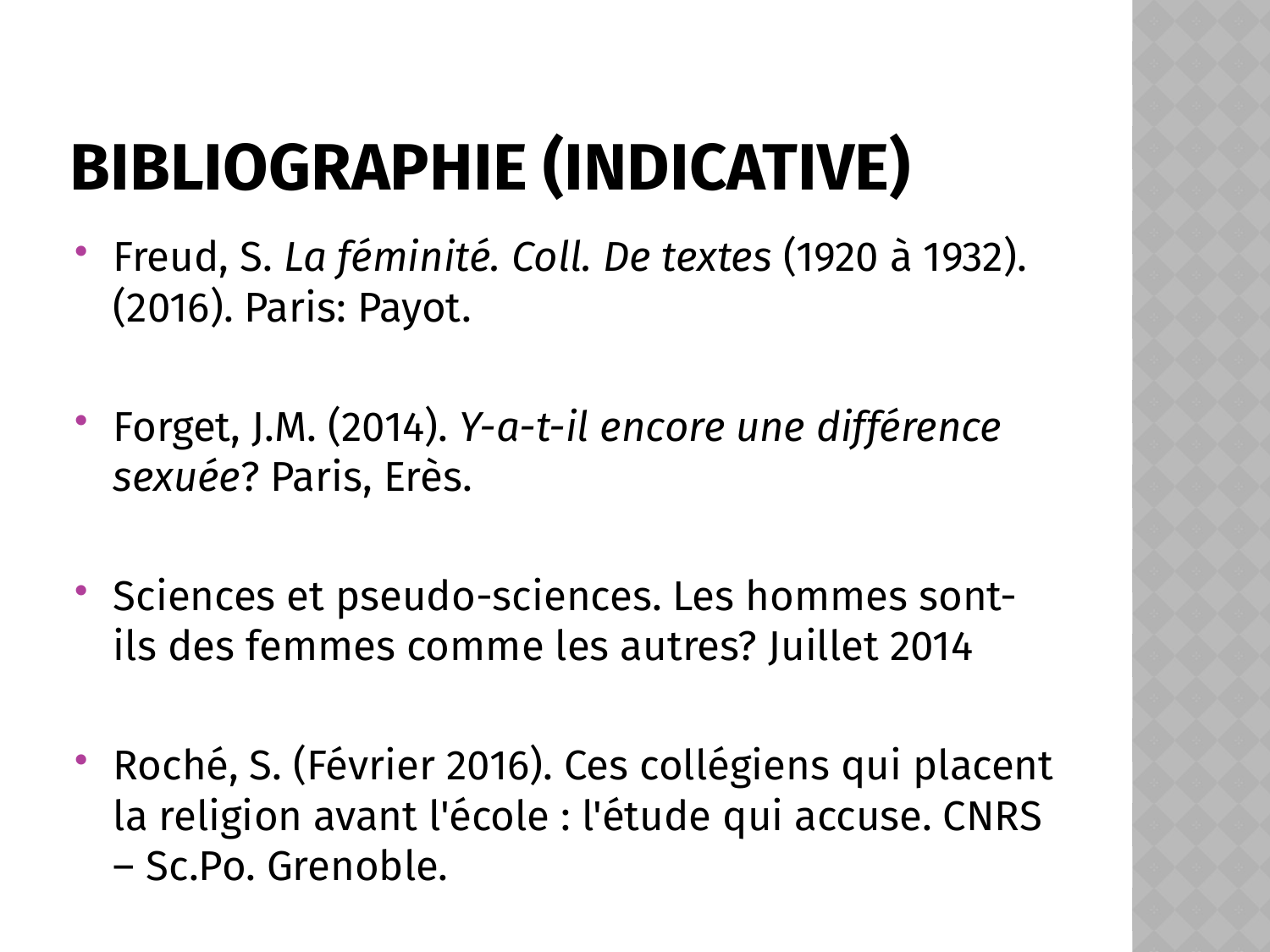

# bibliographie (indicative)
Freud, S. La féminité. Coll. De textes (1920 à 1932). (2016). Paris: Payot.

Forget, J.M. (2014). Y-a-t-il encore une différence sexuée? Paris, Erès.

Sciences et pseudo-sciences. Les hommes sont-ils des femmes comme les autres? Juillet 2014

Roché, S. (Février 2016). Ces collégiens qui placent la religion avant l'école : l'étude qui accuse. CNRS – Sc.Po. Grenoble.